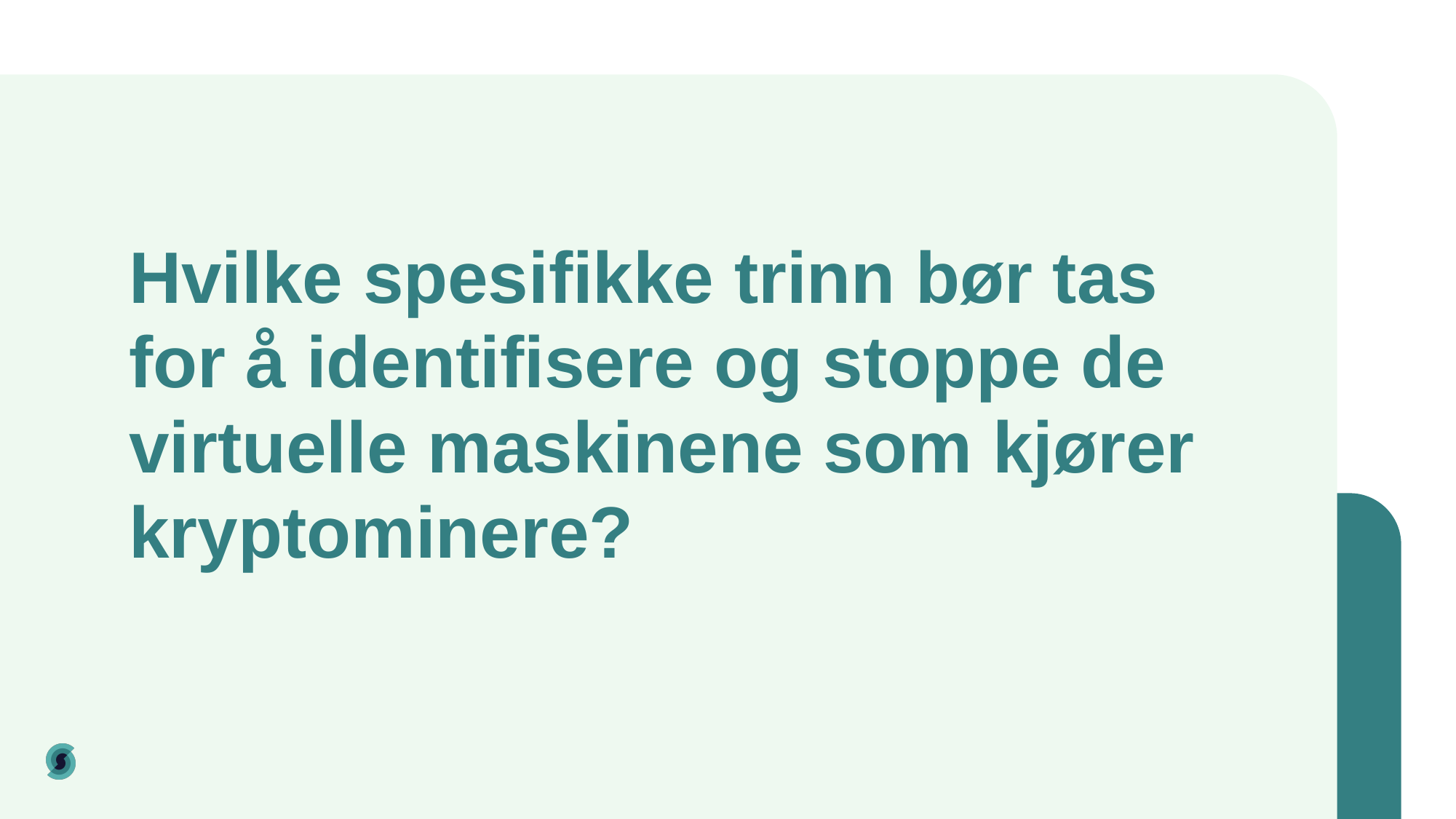

# Hvilke spesifikke trinn bør tas for å identifisere og stoppe de virtuelle maskinene som kjører kryptominere?